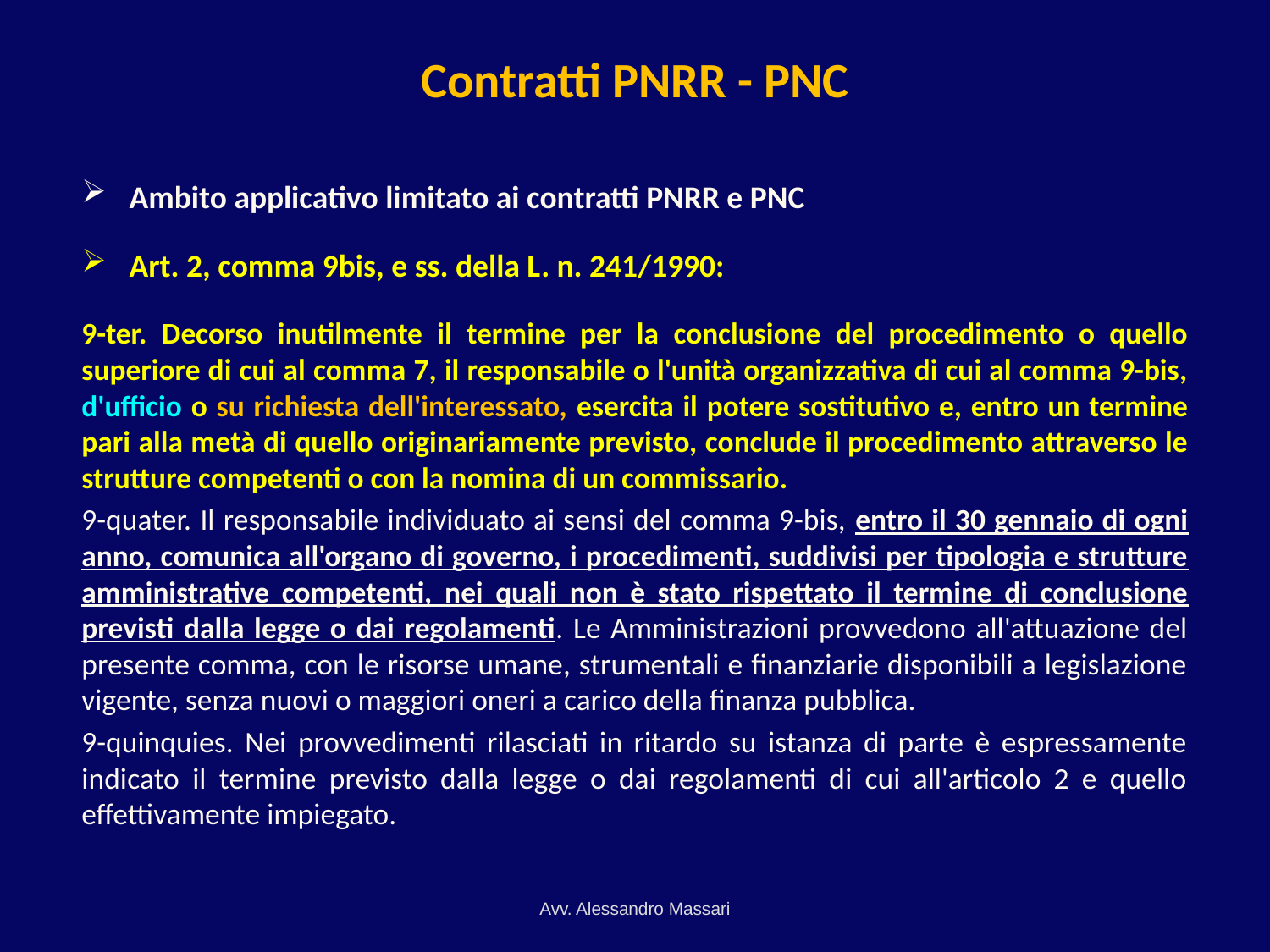

# Contratti PNRR - PNC
Ambito applicativo limitato ai contratti PNRR e PNC

Art. 2, comma 9bis, e ss. della L. n. 241/1990:

9-ter. Decorso inutilmente il termine per la conclusione del procedimento o quello superiore di cui al comma 7, il responsabile o l'unità organizzativa di cui al comma 9-bis, d'ufficio o su richiesta dell'interessato, esercita il potere sostitutivo e, entro un termine pari alla metà di quello originariamente previsto, conclude il procedimento attraverso le strutture competenti o con la nomina di un commissario.
9-quater. Il responsabile individuato ai sensi del comma 9-bis, entro il 30 gennaio di ogni anno, comunica all'organo di governo, i procedimenti, suddivisi per tipologia e strutture amministrative competenti, nei quali non è stato rispettato il termine di conclusione previsti dalla legge o dai regolamenti. Le Amministrazioni provvedono all'attuazione del presente comma, con le risorse umane, strumentali e finanziarie disponibili a legislazione vigente, senza nuovi o maggiori oneri a carico della finanza pubblica.
9-quinquies. Nei provvedimenti rilasciati in ritardo su istanza di parte è espressamente indicato il termine previsto dalla legge o dai regolamenti di cui all'articolo 2 e quello effettivamente impiegato.
Avv. Alessandro Massari